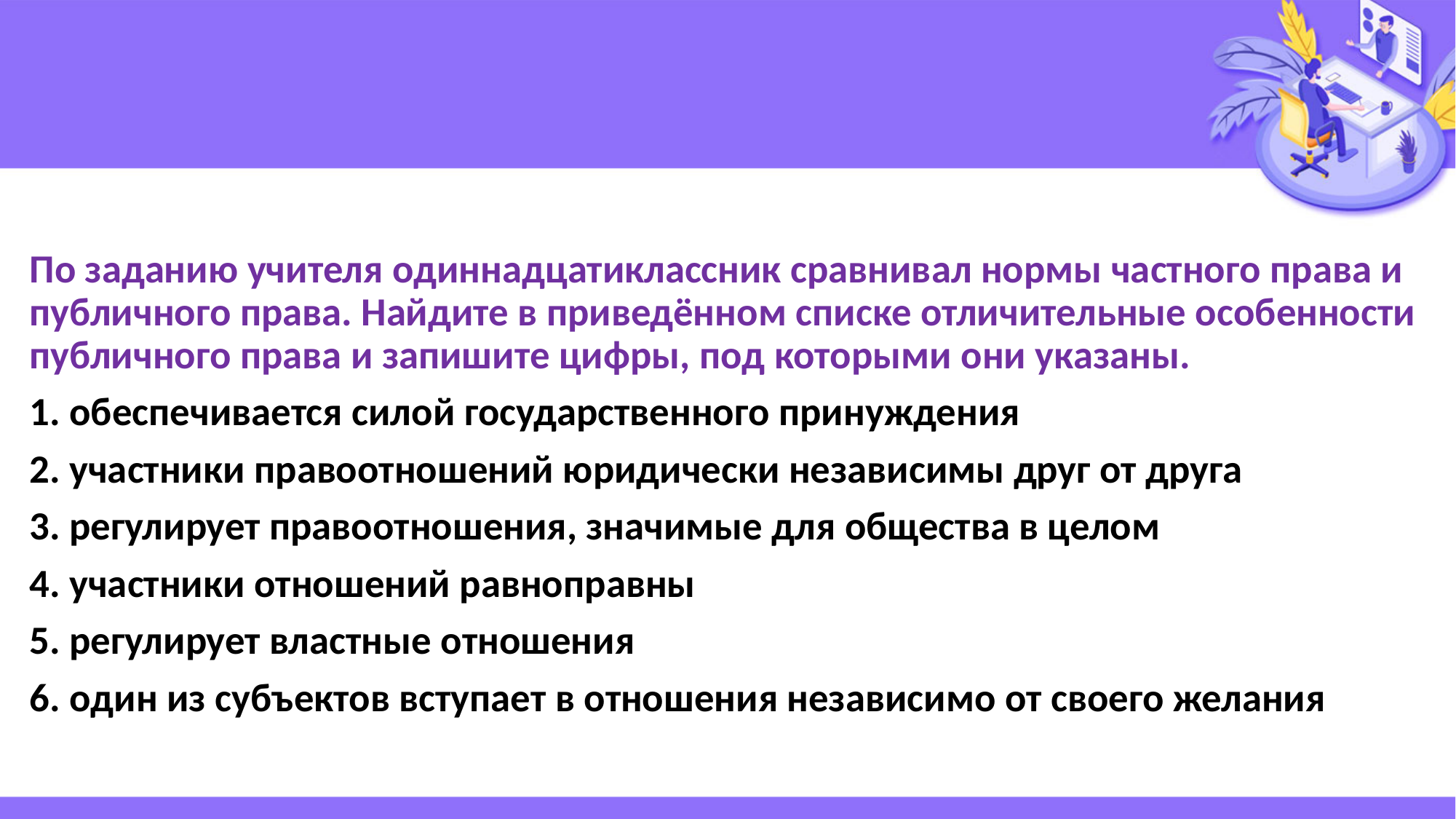

#
По заданию учителя одиннадцатиклассник сравнивал нормы частного права и публичного права. Найдите в приведённом списке отличительные особенности публичного права и запишите цифры, под которыми они указаны.
1. обеспечивается силой государственного принуждения
2. участники правоотношений юридически независимы друг от друга
3. регулирует правоотношения, значимые для общества в целом
4. участники отношений равноправны
5. регулирует властные отношения
6. один из субъектов вступает в отношения независимо от своего желания